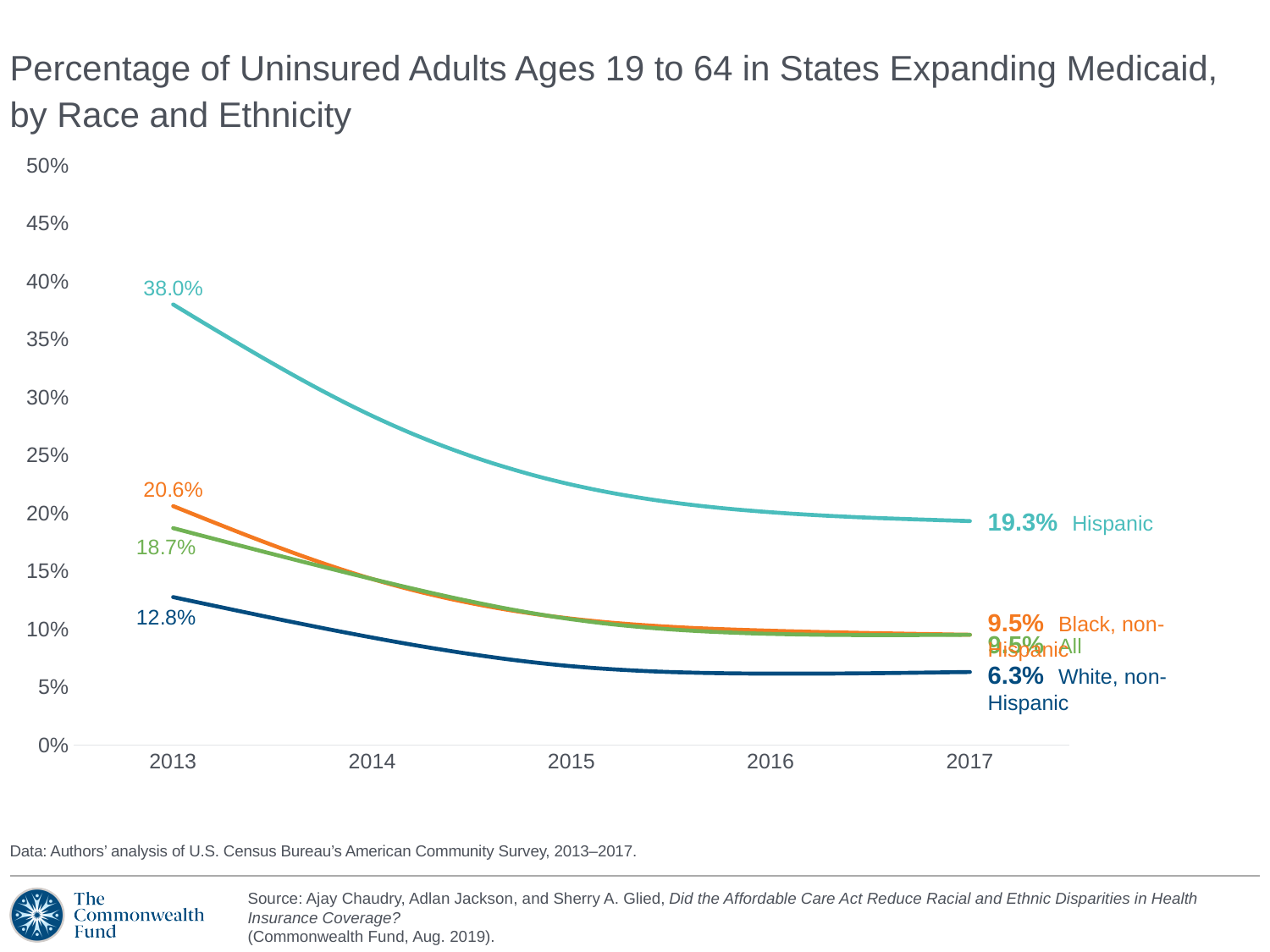

# Percentage of Uninsured Adults Ages 19 to 64 in States Expanding Medicaid, by Race and Ethnicity

### Chart

| Category | White, non-Hispanic  | Black, non-Hispanic  | Hispanic | All |
|---|---|---|---|---|
| 2013 | 0.1276 | 0.2061 | 0.3801 | 0.18710000000000002 |
| 2014 | 0.0927 | 0.1432 | 0.2839 | 0.1432 |
| 2015 | 0.068 | 0.109 | 0.2246 | 0.1085 |
| 2016 | 0.0616 | 0.0986 | 0.2008 | 0.0959 |
| 2017 | 0.063 | 0.0951 | 0.1932 | 0.0951 |
19.3%  Hispanic
9.5%  Black, non-Hispanic
9.5%  All
6.3%  White, non-Hispanic
Data: Authors’ analysis of U.S. Census Bureau’s American Community Survey, 2013–2017.